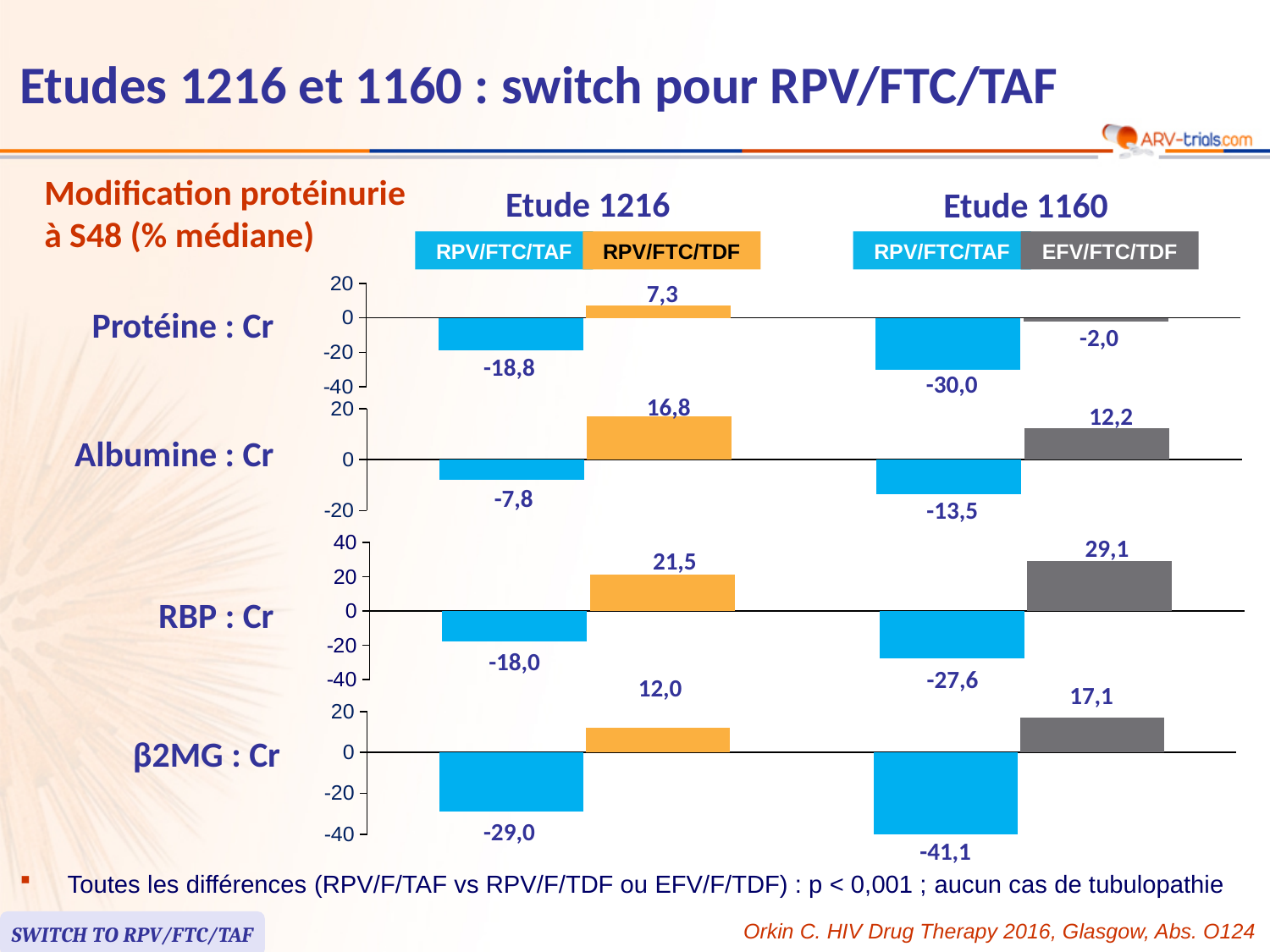

# Etudes 1216 et 1160 : switch pour RPV/FTC/TAF
Modification protéinurie à S48 (% médiane)
Etude 1216
Etude 1160
RPV/FTC/TAF
RPV/FTC/TDF
RPV/FTC/TAF
EFV/FTC/TDF
7,3

### Chart

| Category | ODE | CPA |
|---|---|---|
| UPCR (1216) | -18.8 | 7.3 |
| UPCR (1160) | -30.0 | -2.0 |
Protéine : Cr
-2,0
-18,8
-30,0
16,8
12,2

### Chart

| Category | ODE | CPA |
|---|---|---|
| UACR (1216) | -7.8 | 16.8 |
| UACR (1160) | -13.5 | 12.2 |
Albumine : Cr
-7,8
-13,5
29,1

### Chart

| Category | ODE | CPA |
|---|---|---|
| RBP (1216) | -18.0 | 21.5 |
| RBP (1160) | -27.6 | 29.1 |
21,5
RBP : Cr
-18,0
-27,6
12,0
17,1

### Chart

| Category | ODE | CPA/ATR |
|---|---|---|
| RBP (1216) | -29.0 | 12.0 |
| B2M (1160) | -41.0 | 17.1 |
β2MG : Cr
-29,0
-41,1
Toutes les différences (RPV/F/TAF vs RPV/F/TDF ou EFV/F/TDF) : p < 0,001 ; aucun cas de tubulopathie
SWITCH TO RPV/FTC/TAF
Orkin C. HIV Drug Therapy 2016, Glasgow, Abs. O124